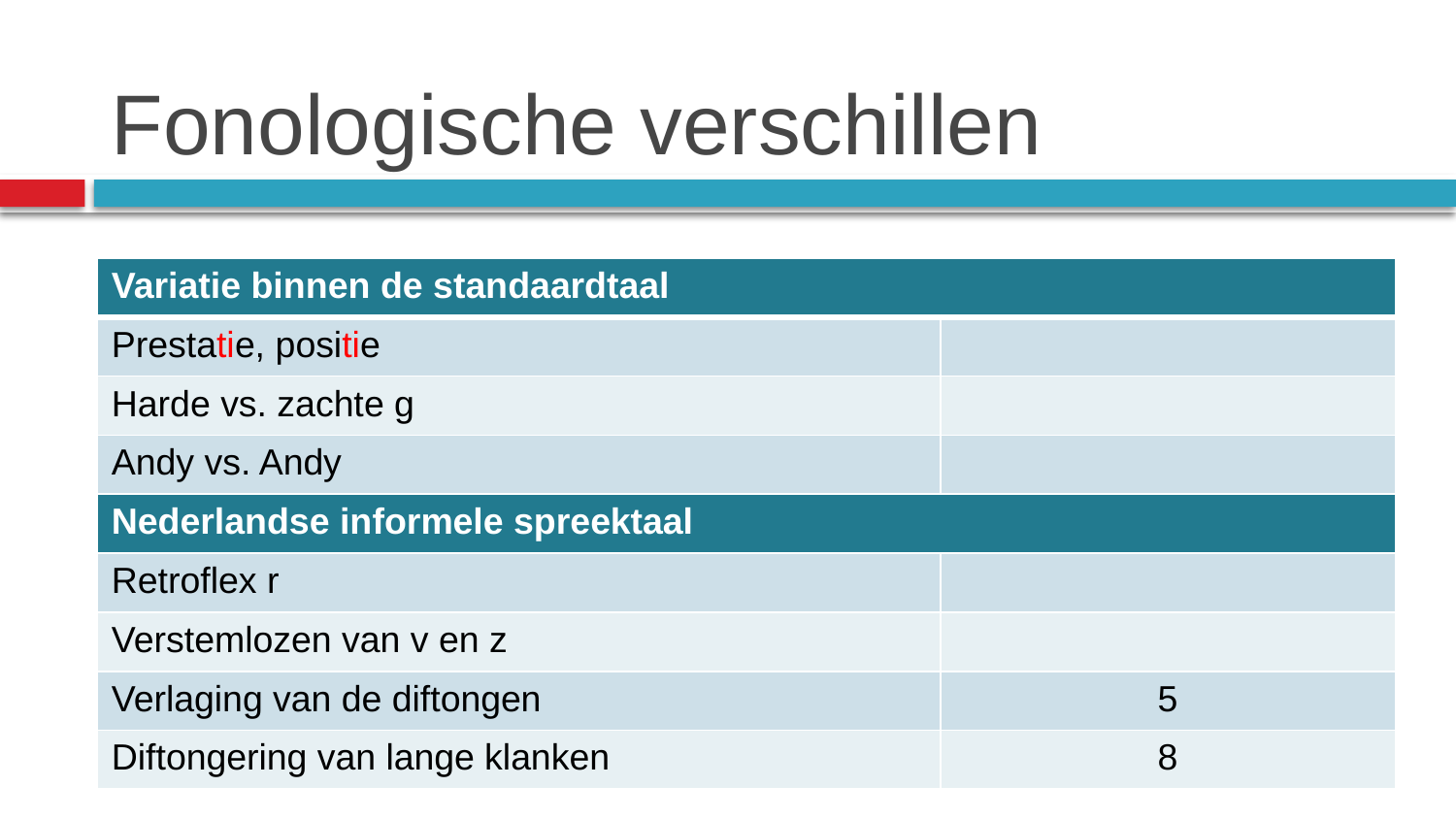

# Fonologische verschillen
| Variatie binnen de standaardtaal |  |
| --- | --- |
| Prestatie, positie |  |
| Harde vs. zachte g |  |
| Andy vs. Andy |  |
| Nederlandse informele spreektaal |  |
| Retroflex r |  |
| Verstemlozen van v en z |  |
| Verlaging van de diftongen | 5 |
| Diftongering van lange klanken | 8 |